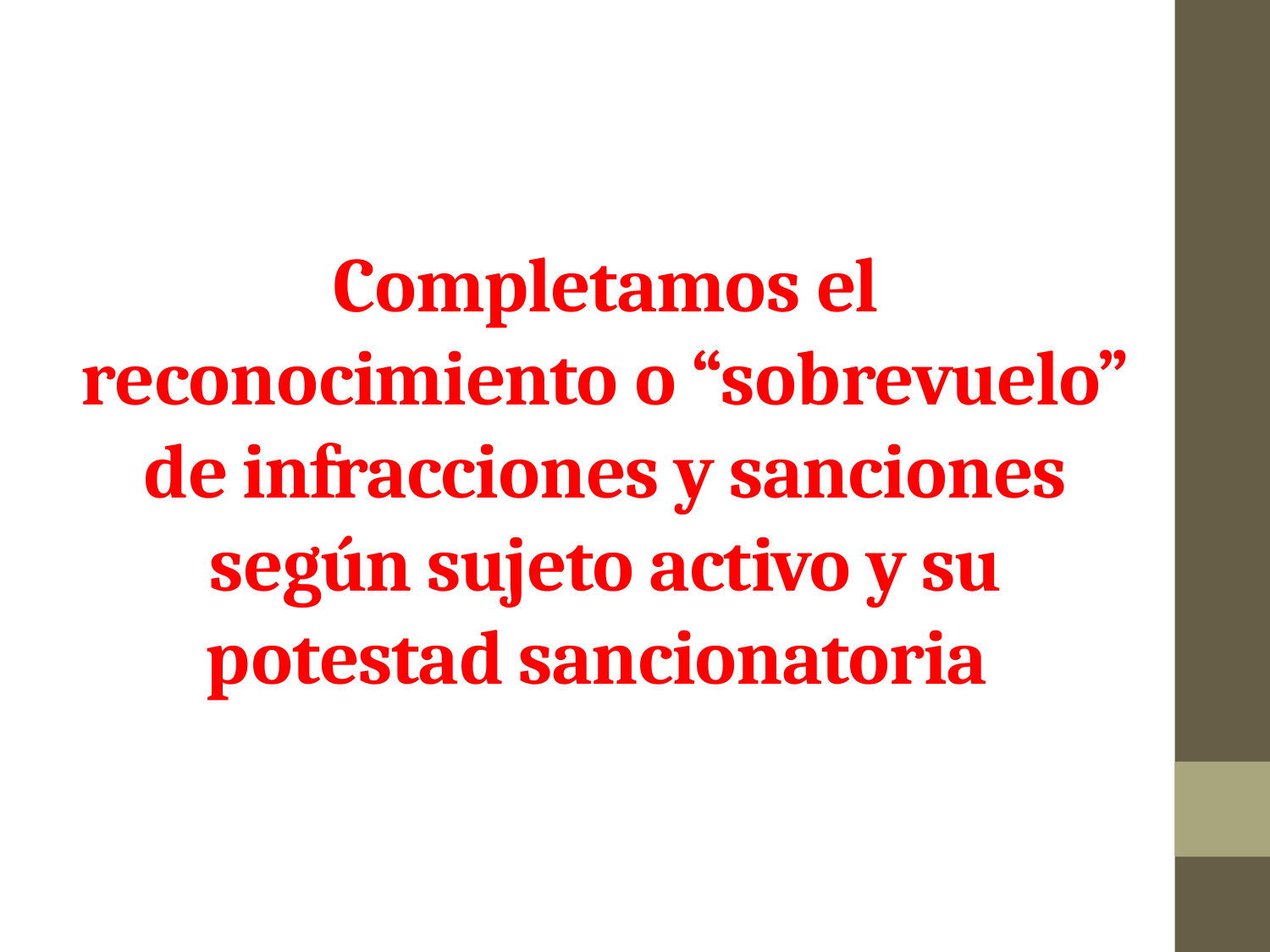

# Completamos el reconocimiento o “sobrevuelo” de infracciones y sanciones según sujeto activo y su potestad sancionatoria